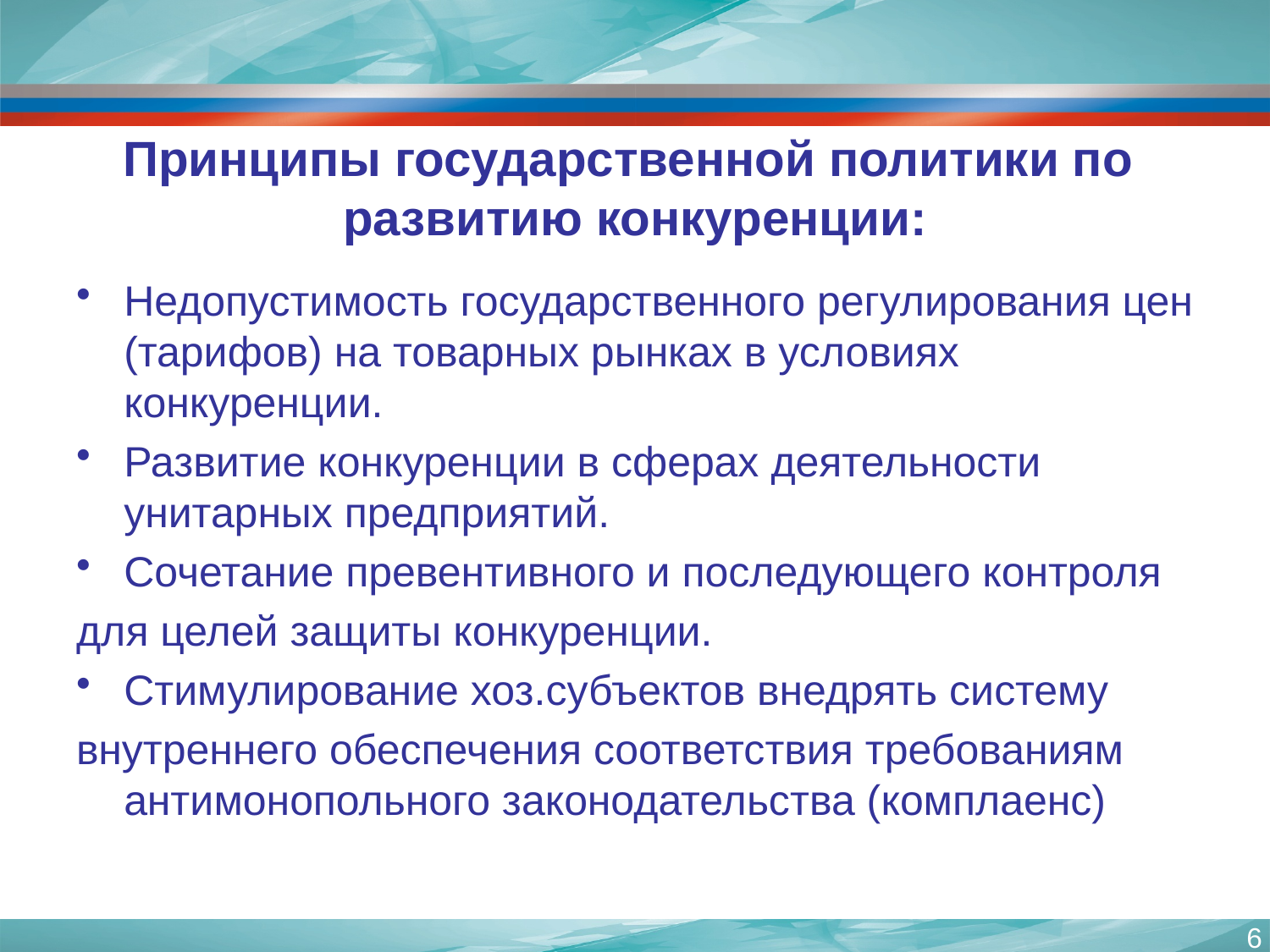

# Принципы государственной политики по развитию конкуренции:
Недопустимость государственного регулирования цен (тарифов) на товарных рынках в условиях конкуренции.
Развитие конкуренции в сферах деятельности унитарных предприятий.
Сочетание превентивного и последующего контроля
для целей защиты конкуренции.
Стимулирование хоз.субъектов внедрять систему
внутреннего обеспечения соответствия требованиям антимонопольного законодательства (комплаенс)
6